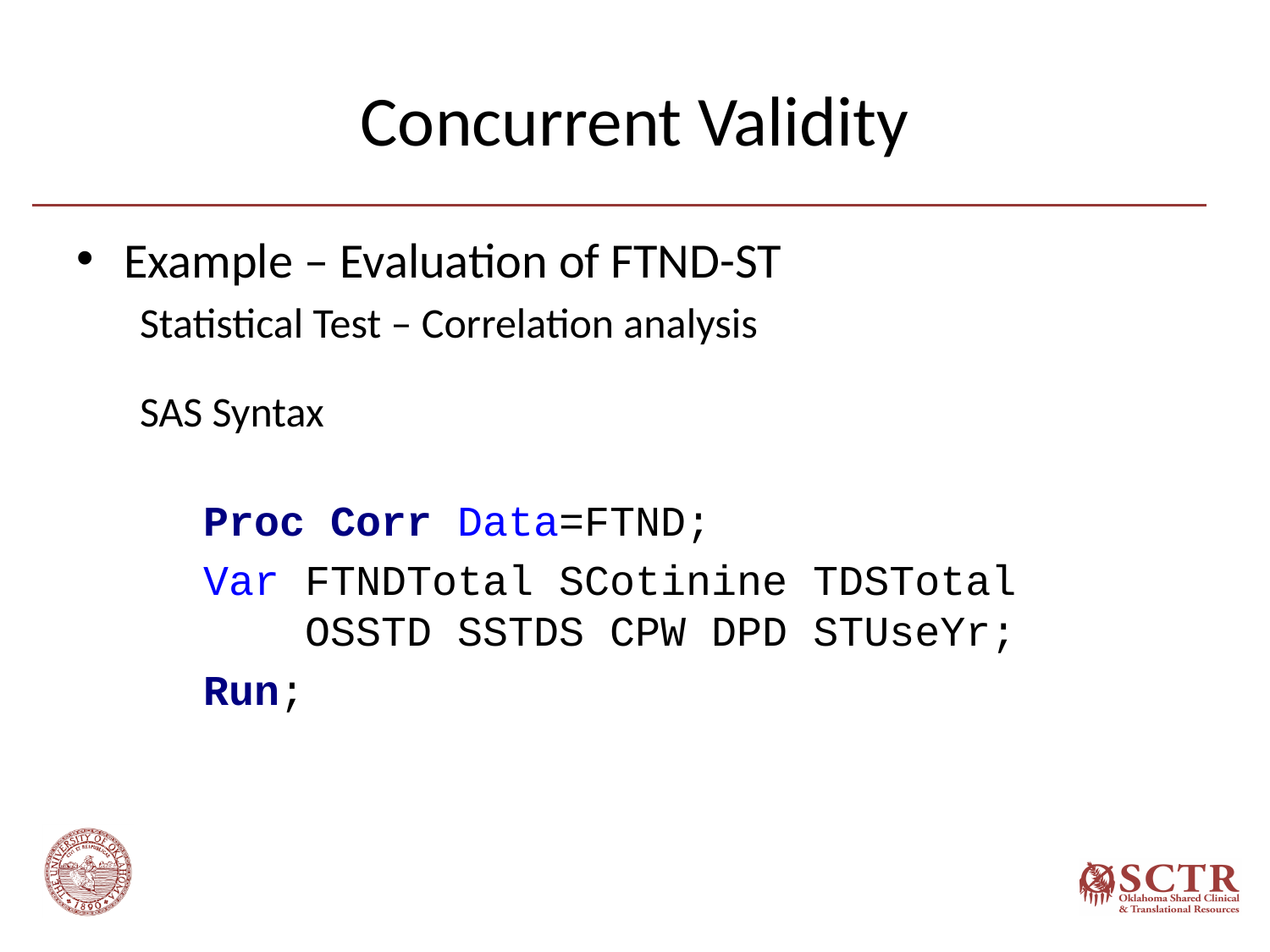

# Concurrent Validity
Example – Evaluation of FTND-ST
Statistical Test – Correlation analysis

SAS Syntax

	Proc Corr Data=FTND;
	Var FTNDTotal SCotinine TDSTotal 	 	    OSSTD SSTDS CPW DPD STUseYr;
	Run;